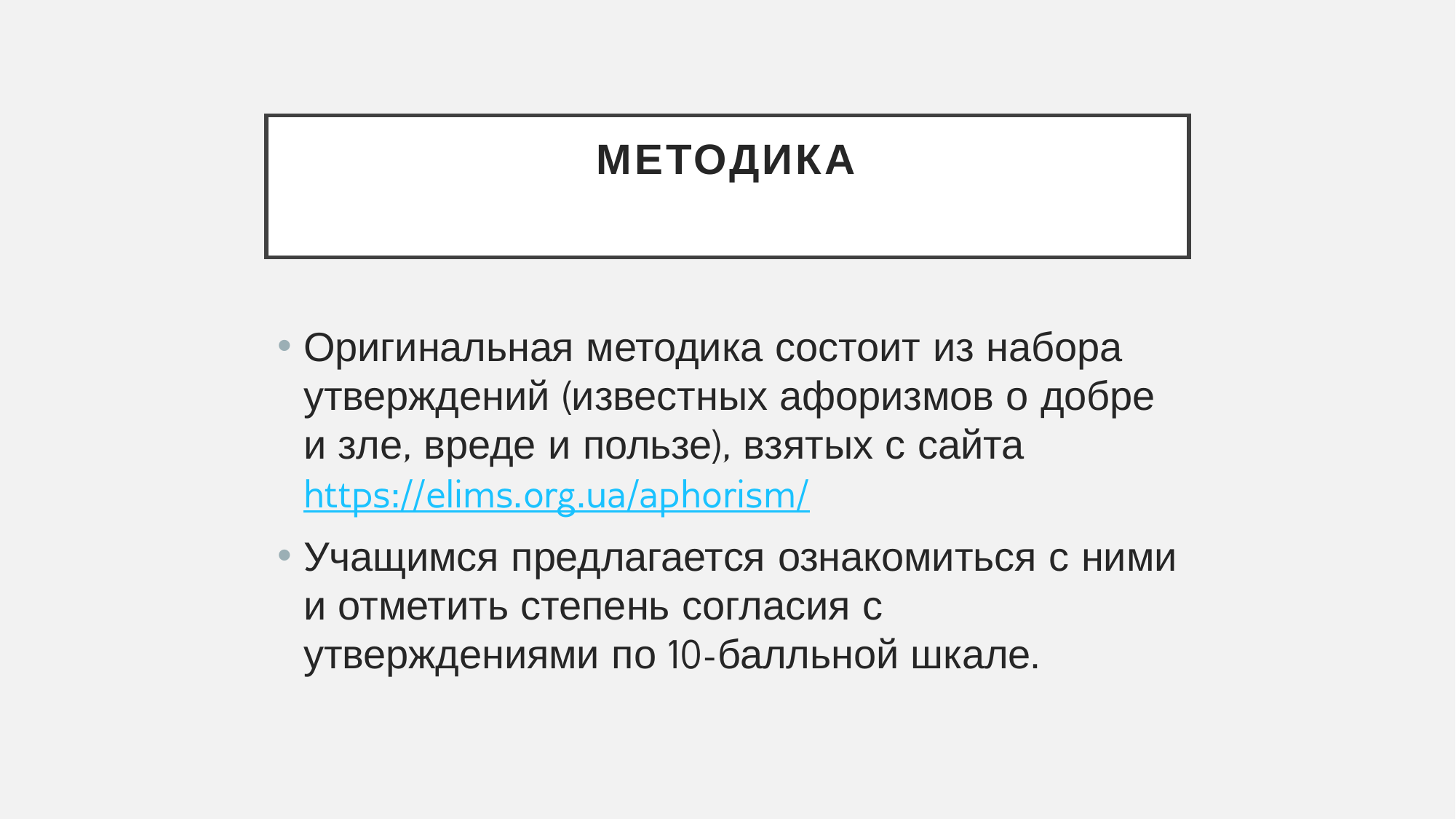

# Методика
Оригинальная методика состоит из набора утверждений (известных афоризмов о добре и зле, вреде и пользе), взятых с сайта https://elims.org.ua/aphorism/
Учащимся предлагается ознакомиться с ними и отметить степень согласия с утверждениями по 10-балльной шкале.